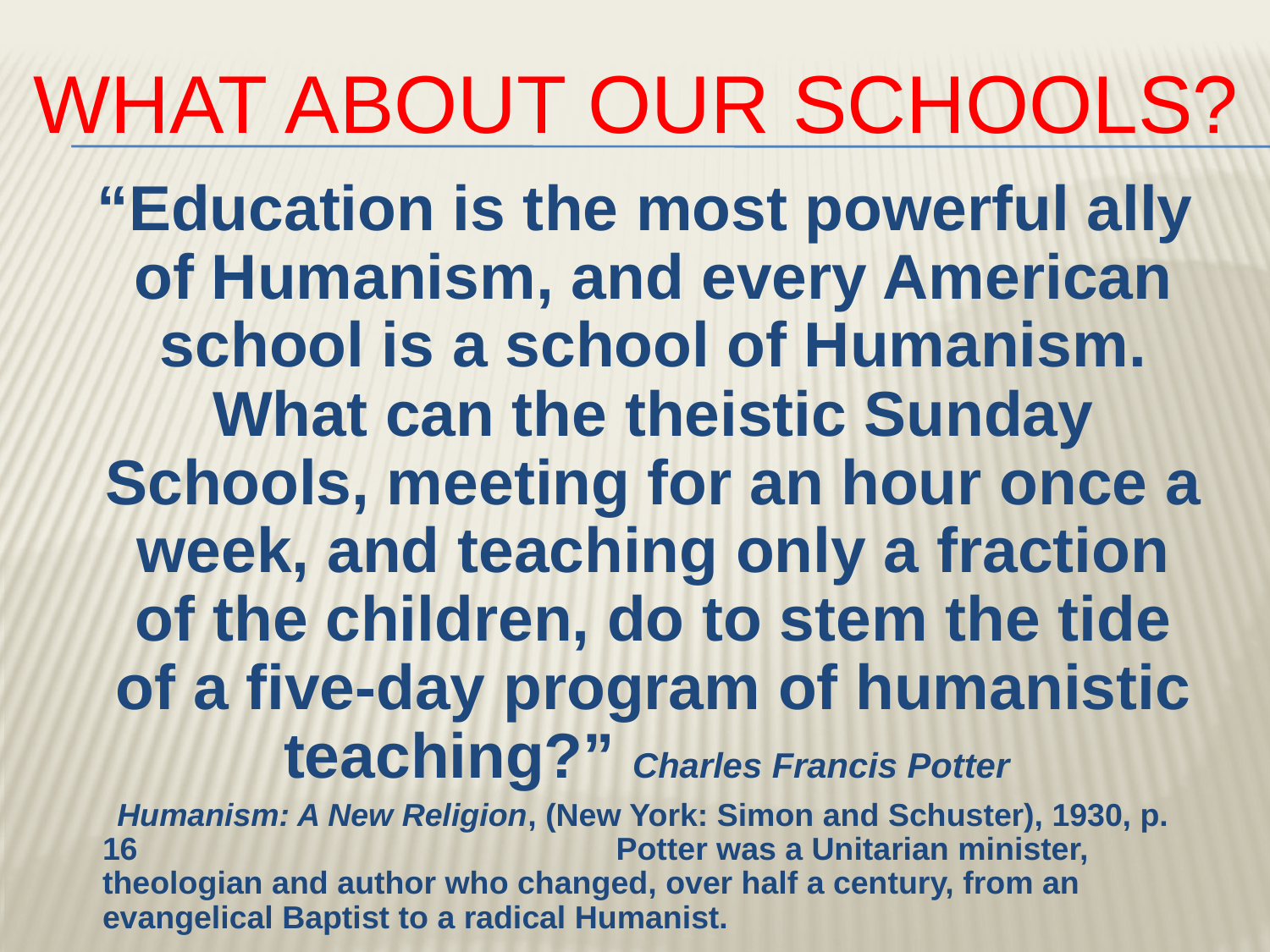

# What about our schools?
  “Education is the most powerful ally of Humanism, and every American school is a school of Humanism. What can the theistic Sunday Schools, meeting for an hour once a week, and teaching only a fraction of the children, do to stem the tide of a five-day program of humanistic teaching?” Charles Francis Potter
       Humanism: A New Religion, (New York: Simon and Schuster), 1930, p. 16                                                      Potter was a Unitarian minister, theologian and author who changed, over half a century, from an evangelical Baptist to a radical Humanist.